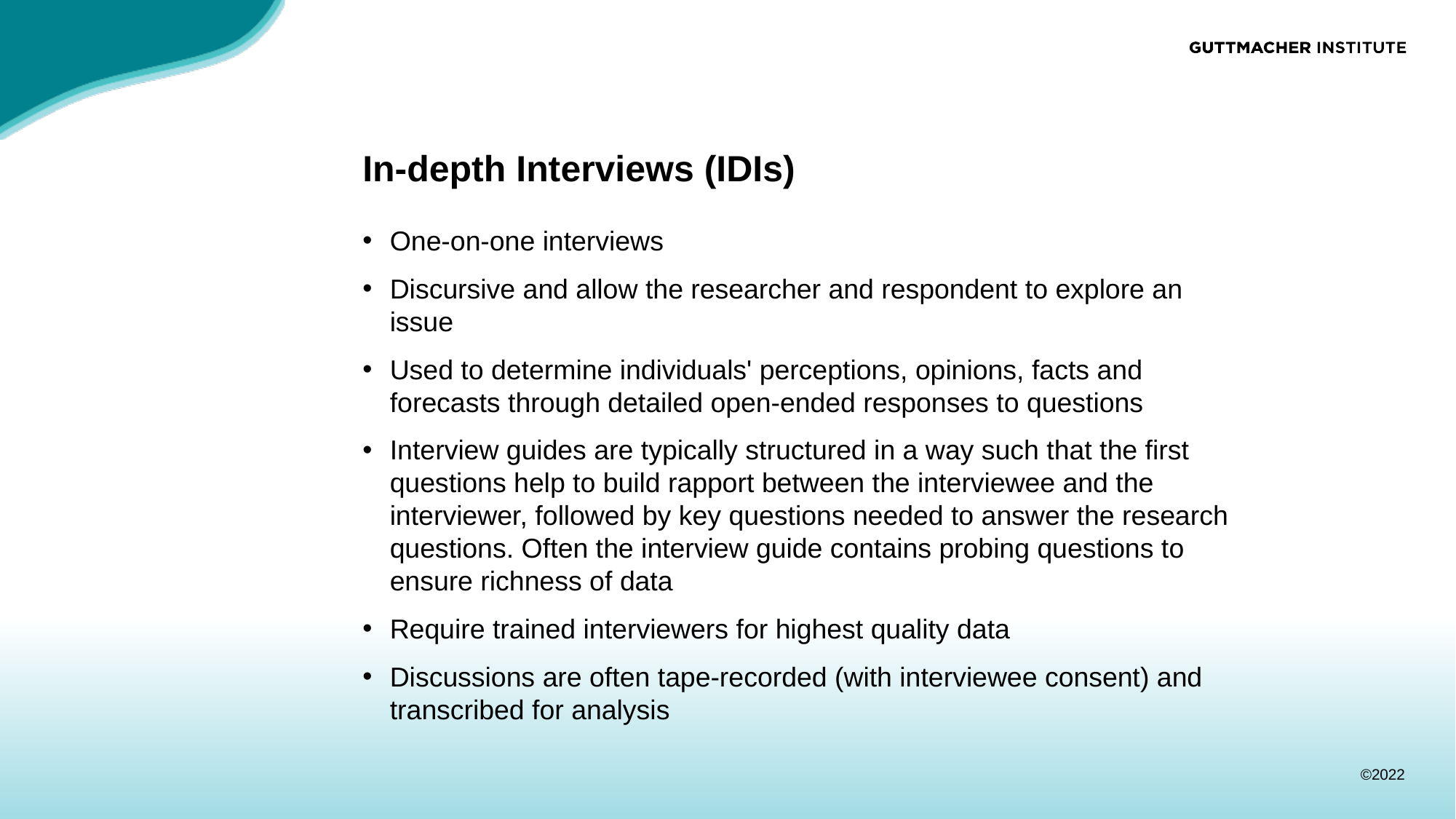

# In-depth Interviews (IDIs)
One-on-one interviews
Discursive and allow the researcher and respondent to explore an issue
Used to determine individuals' perceptions, opinions, facts and forecasts through detailed open-ended responses to questions
Interview guides are typically structured in a way such that the first questions help to build rapport between the interviewee and the interviewer, followed by key questions needed to answer the research questions. Often the interview guide contains probing questions to ensure richness of data
Require trained interviewers for highest quality data
Discussions are often tape-recorded (with interviewee consent) and transcribed for analysis